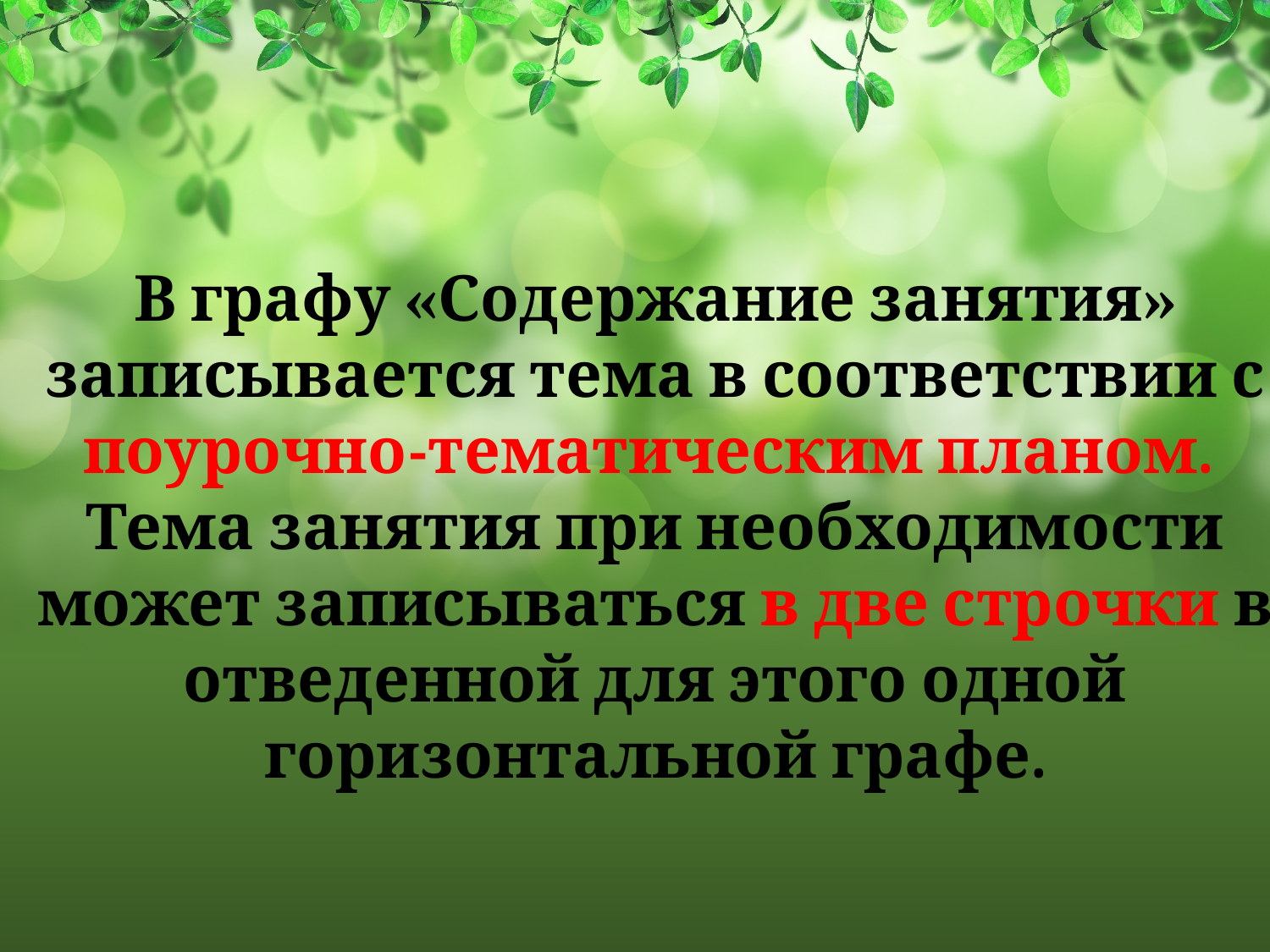

В графу «Содержание занятия» записывается тема в соответствии с поурочно-тематическим планом.
Тема занятия при необходимости может записываться в две строчки в отведенной для этого одной горизонтальной графе.